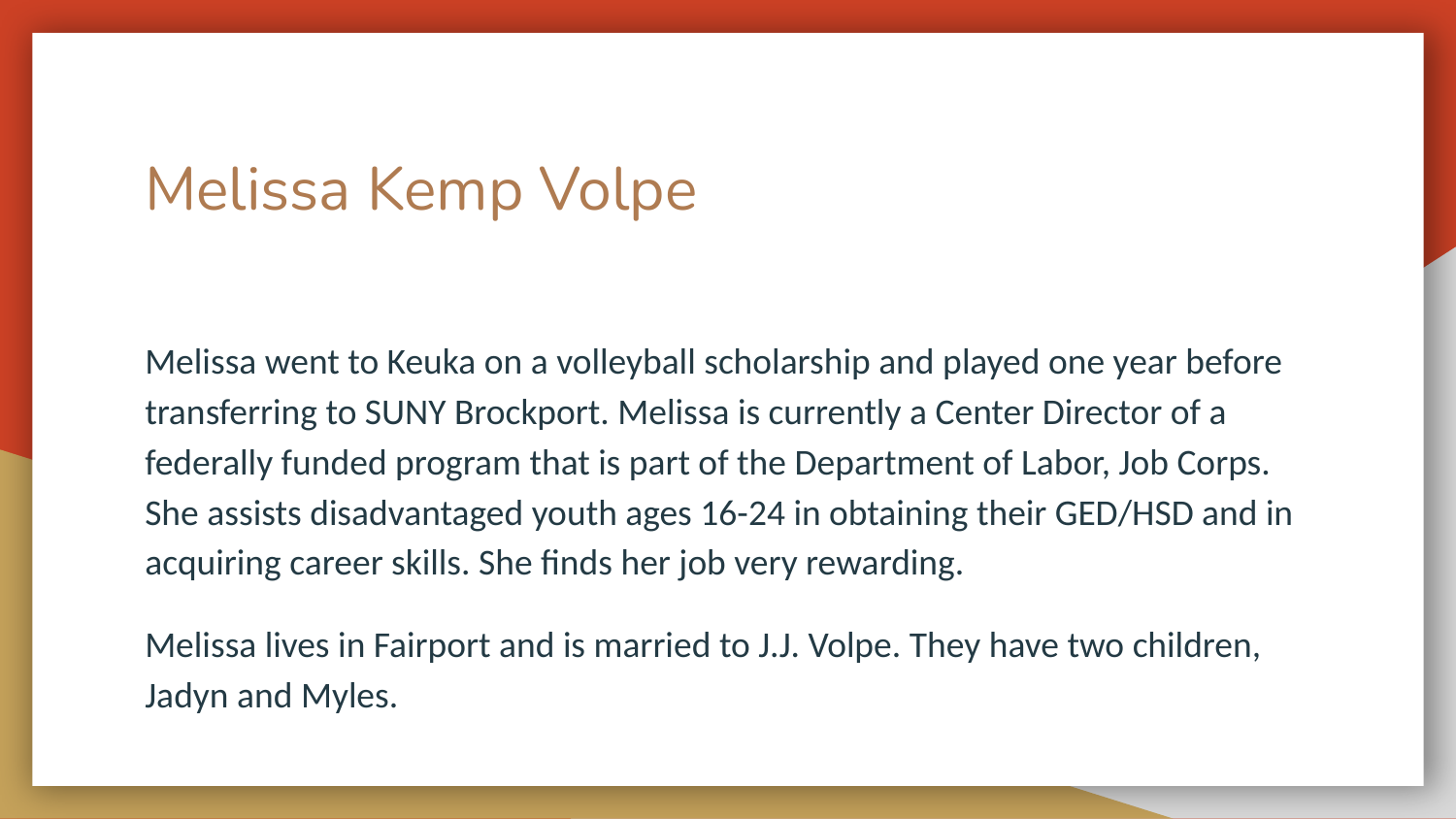

# Melissa Kemp Volpe
Melissa went to Keuka on a volleyball scholarship and played one year before transferring to SUNY Brockport. Melissa is currently a Center Director of a federally funded program that is part of the Department of Labor, Job Corps. She assists disadvantaged youth ages 16-24 in obtaining their GED/HSD and in acquiring career skills. She finds her job very rewarding.
Melissa lives in Fairport and is married to J.J. Volpe. They have two children, Jadyn and Myles.